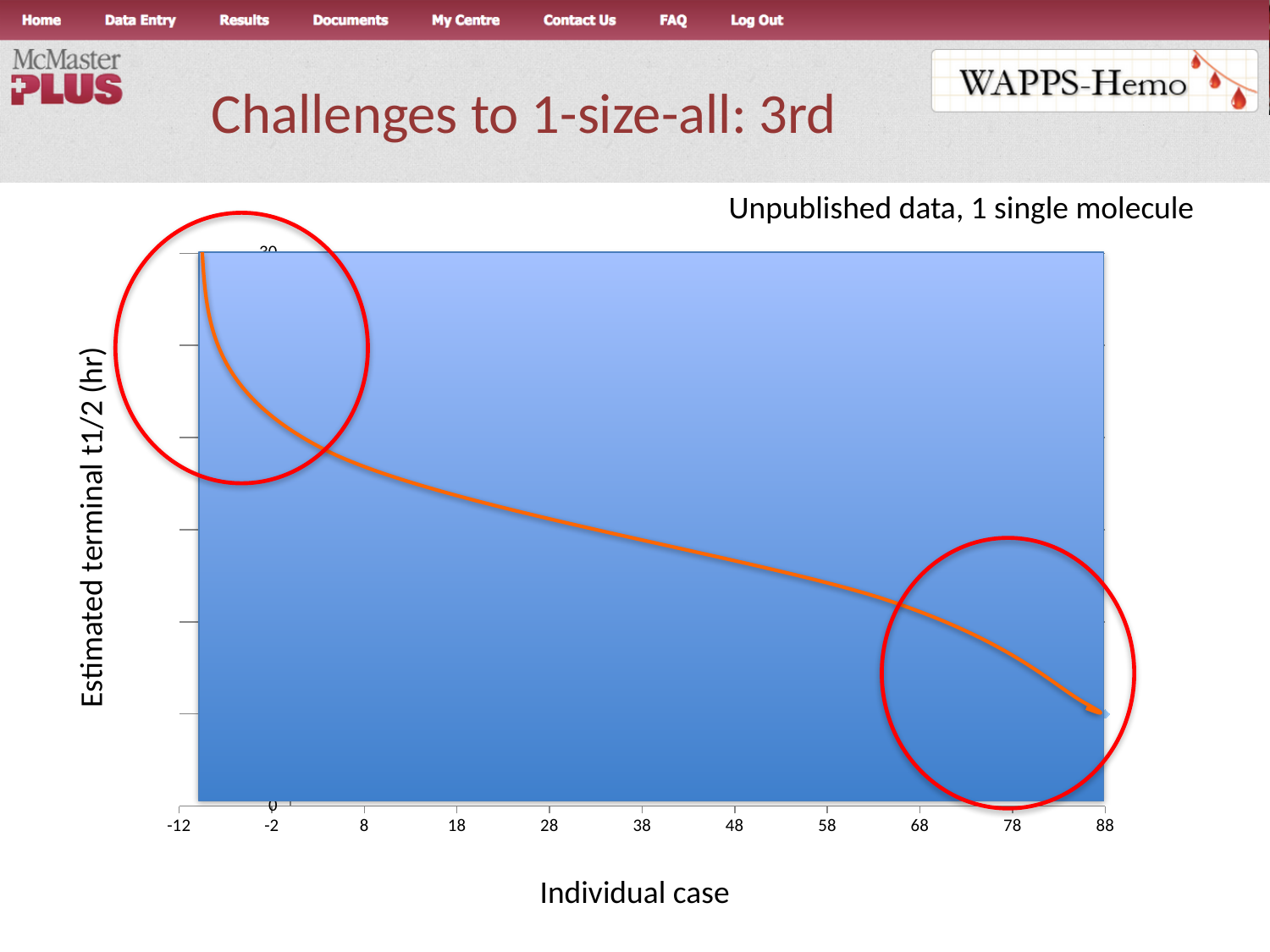

# Challenges to 1-size-all: 3rd
Unpublished data, 1 single molecule

### Chart

| Category |  |
|---|---|
Estimated terminal t1/2 (hr)
Individual case